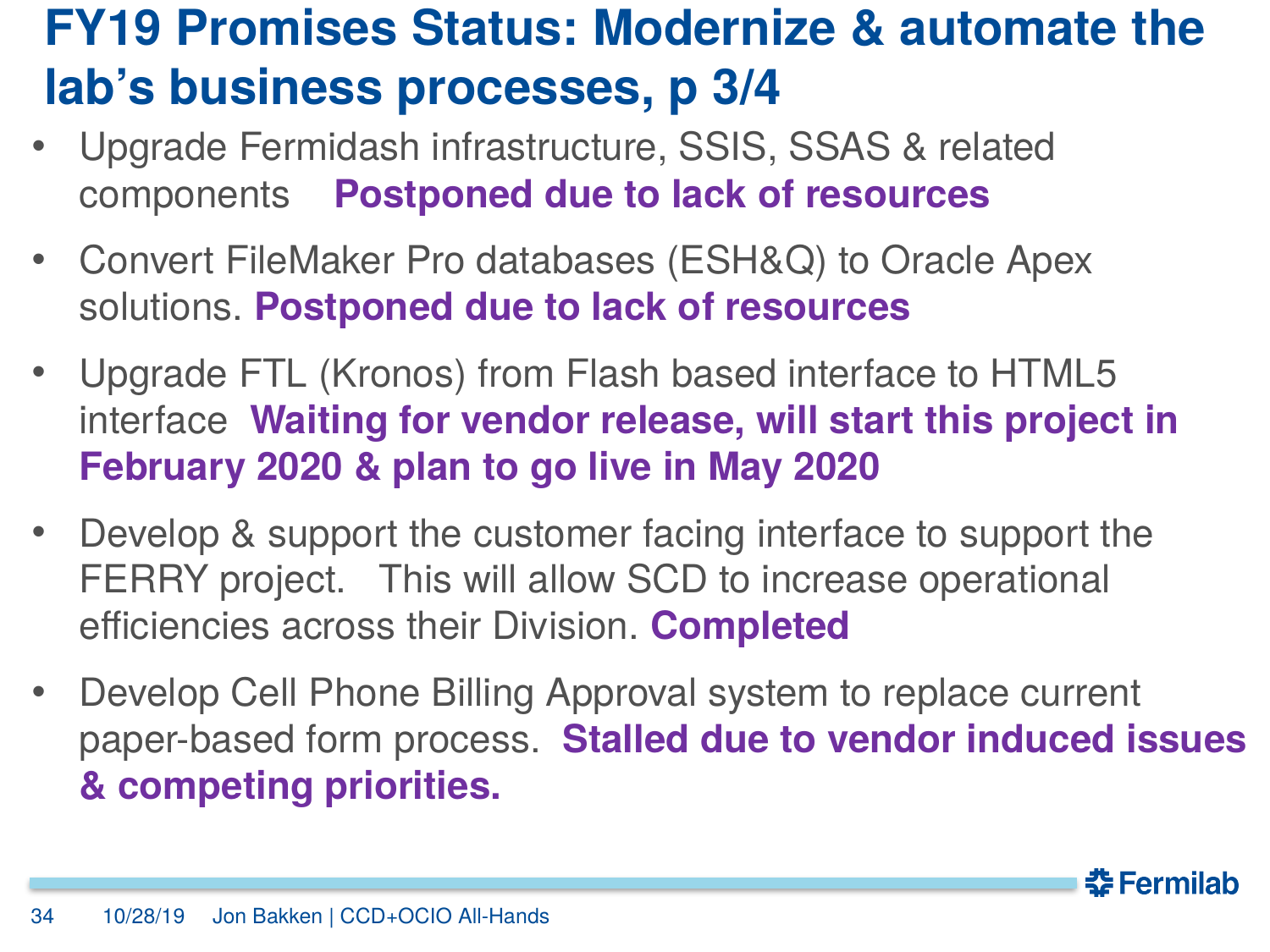

# FY19 Promises Status: Modernize & automate the lab’s business processes, p 3/4
Upgrade Fermidash infrastructure, SSIS, SSAS & related components    Postponed due to lack of resources

Convert FileMaker Pro databases (ESH&Q) to Oracle Apex solutions. Postponed due to lack of resources

Upgrade FTL (Kronos) from Flash based interface to HTML5 interface  Waiting for vendor release, will start this project in February 2020 & plan to go live in May 2020

Develop & support the customer facing interface to support the FERRY project.   This will allow SCD to increase operational efficiencies across their Division. Completed

Develop Cell Phone Billing Approval system to replace current paper-based form process.  Stalled due to vendor induced issues & competing priorities.
34
10/28/19
Jon Bakken | CCD+OCIO All-Hands